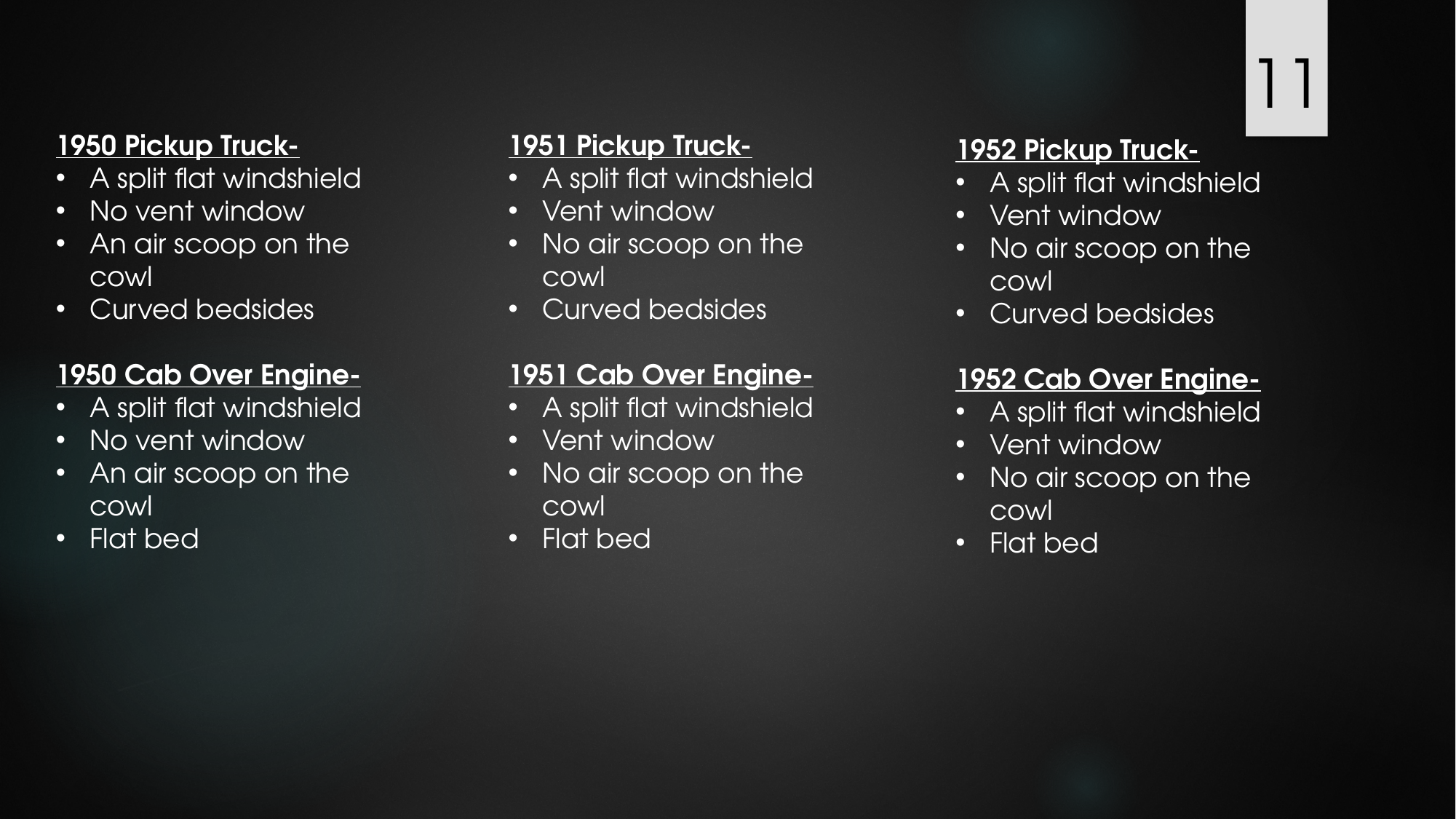

11
1950 Pickup Truck-
A split flat windshield
No vent window
An air scoop on the cowl
Curved bedsides

1950 Cab Over Engine-
A split flat windshield
No vent window
An air scoop on the cowl
Flat bed
1951 Pickup Truck-
A split flat windshield
Vent window
No air scoop on the cowl
Curved bedsides

1951 Cab Over Engine-
A split flat windshield
Vent window
No air scoop on the cowl
Flat bed

1952 Pickup Truck-
A split flat windshield
Vent window
No air scoop on the cowl
Curved bedsides

1952 Cab Over Engine-
A split flat windshield
Vent window
No air scoop on the cowl
Flat bed